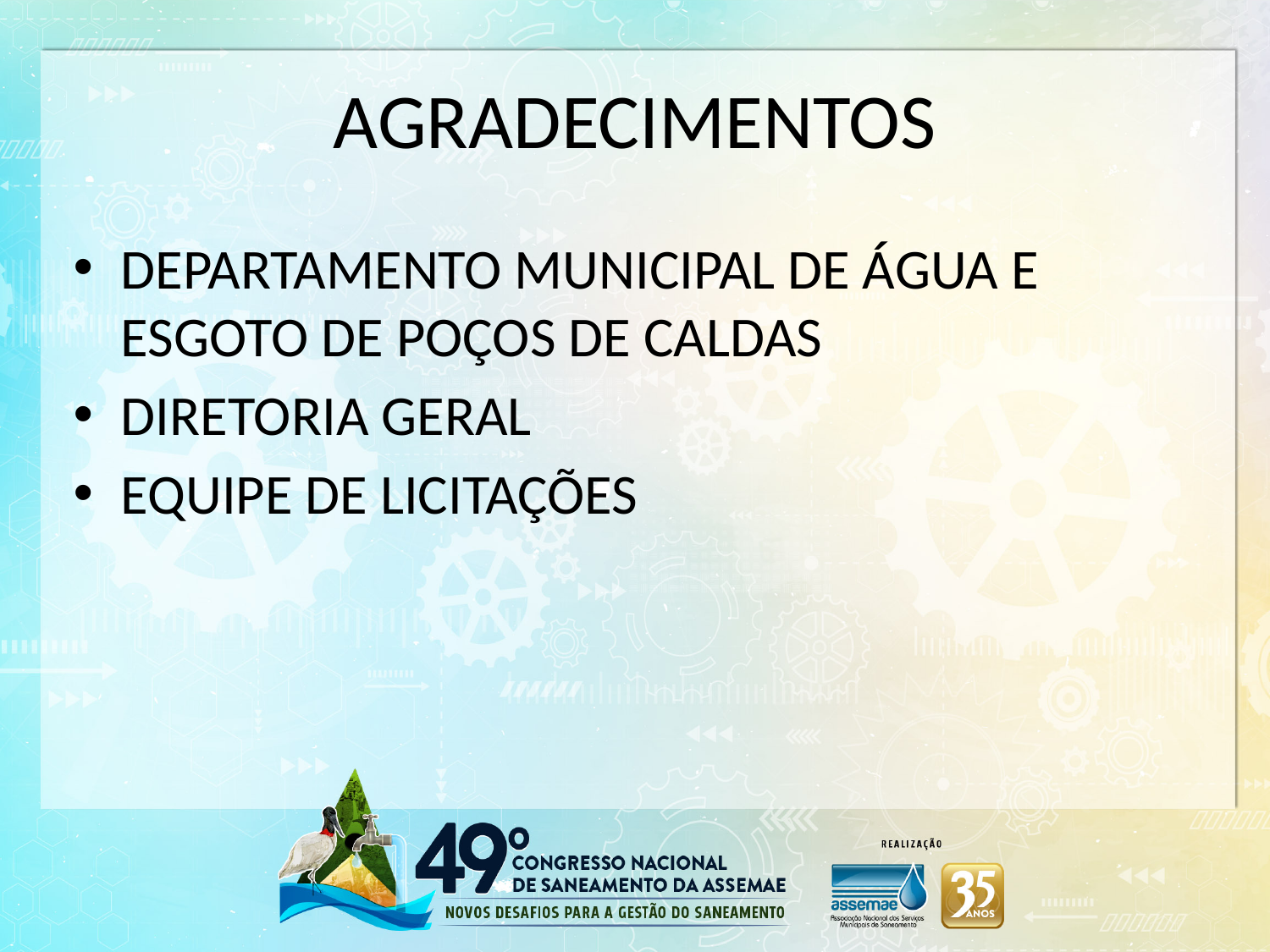

# AGRADECIMENTOS
DEPARTAMENTO MUNICIPAL DE ÁGUA E ESGOTO DE POÇOS DE CALDAS
DIRETORIA GERAL
EQUIPE DE LICITAÇÕES